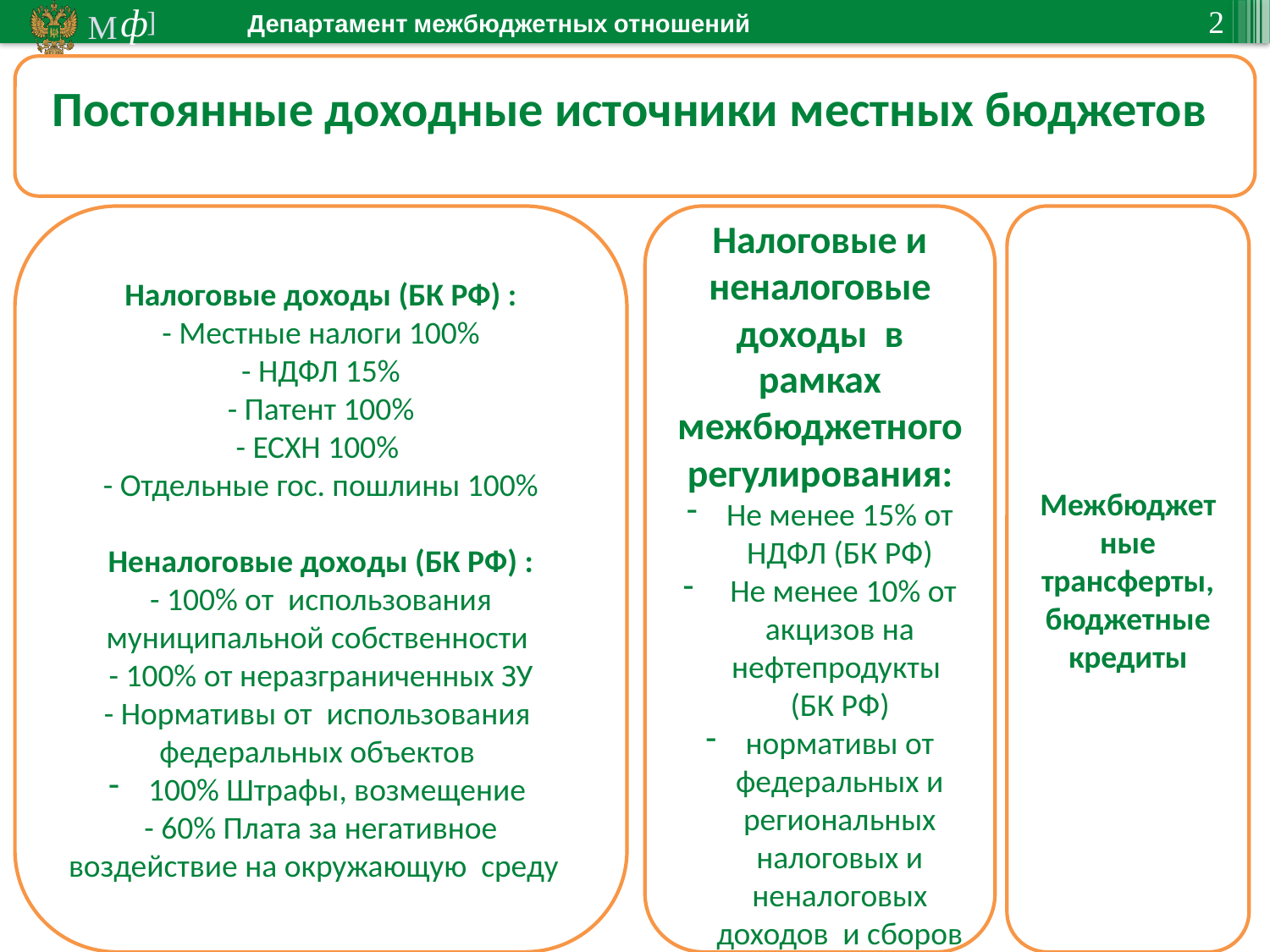

Постоянные доходные источники местных бюджетов

Налоговые доходы (БК РФ) :
- Местные налоги 100%
- НДФЛ 15%
- Патент 100%
- ЕСХН 100%
- Отдельные гос. пошлины 100%

Неналоговые доходы (БК РФ) :
- 100% от  использования муниципальной собственности
- 100% от неразграниченных ЗУ
- Нормативы от  использования  федеральных объектов
100% Штрафы, возмещение
- 60% Плата за негативное воздействие на окружающую  среду

Налоговые и неналоговые доходы  в рамках межбюджетного регулирования:
Не менее 15% от НДФЛ (БК РФ)
 Не менее 10% от акцизов на нефтепродукты  (БК РФ)
нормативы от федеральных и региональных налоговых и неналоговых доходов  и сборов

Межбюджетные трансферты, бюджетные кредиты